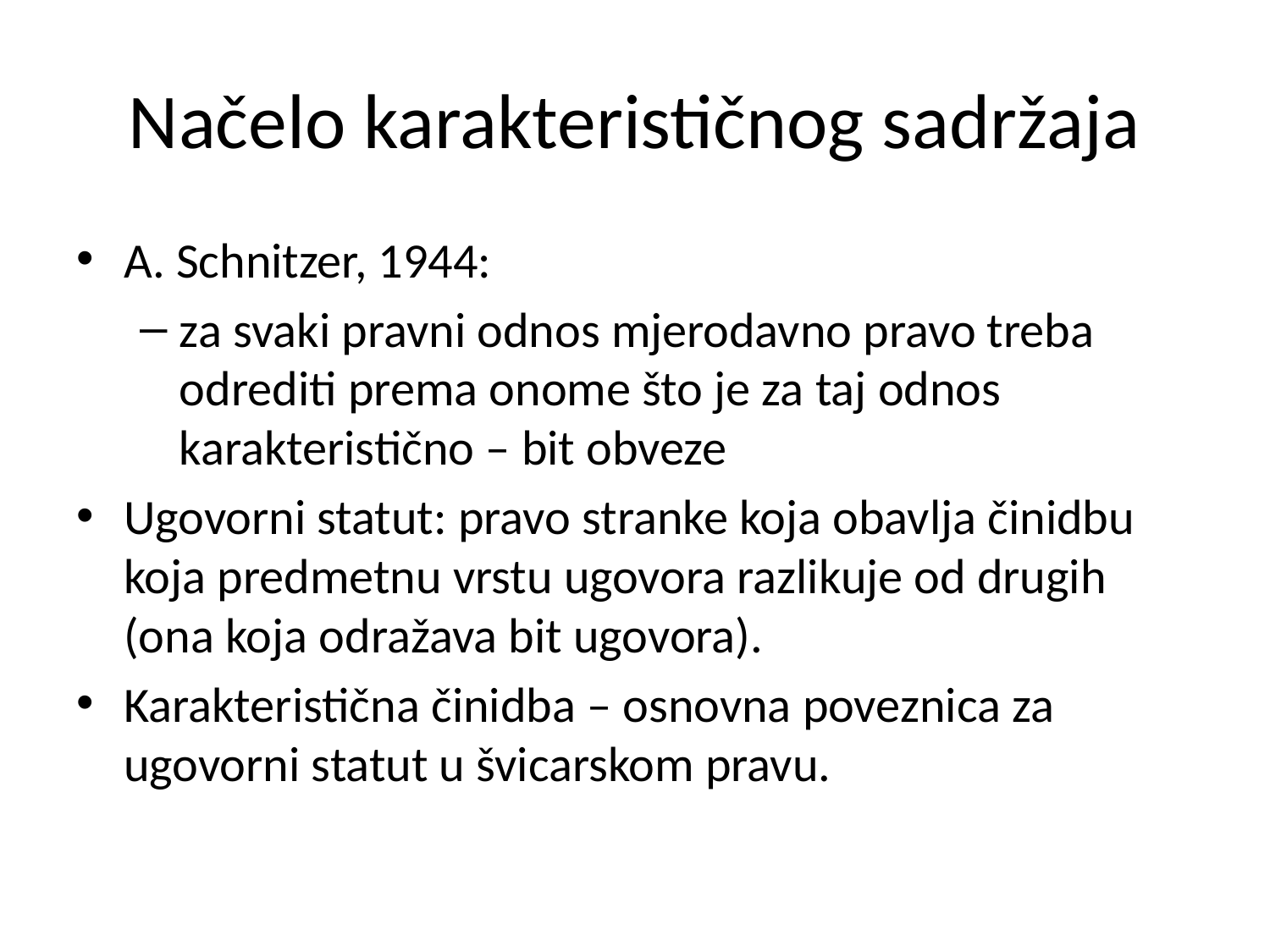

# Načelo karakterističnog sadržaja
A. Schnitzer, 1944:
za svaki pravni odnos mjerodavno pravo treba odrediti prema onome što je za taj odnos karakteristično – bit obveze
Ugovorni statut: pravo stranke koja obavlja činidbu koja predmetnu vrstu ugovora razlikuje od drugih (ona koja odražava bit ugovora).
Karakteristična činidba – osnovna poveznica za ugovorni statut u švicarskom pravu.